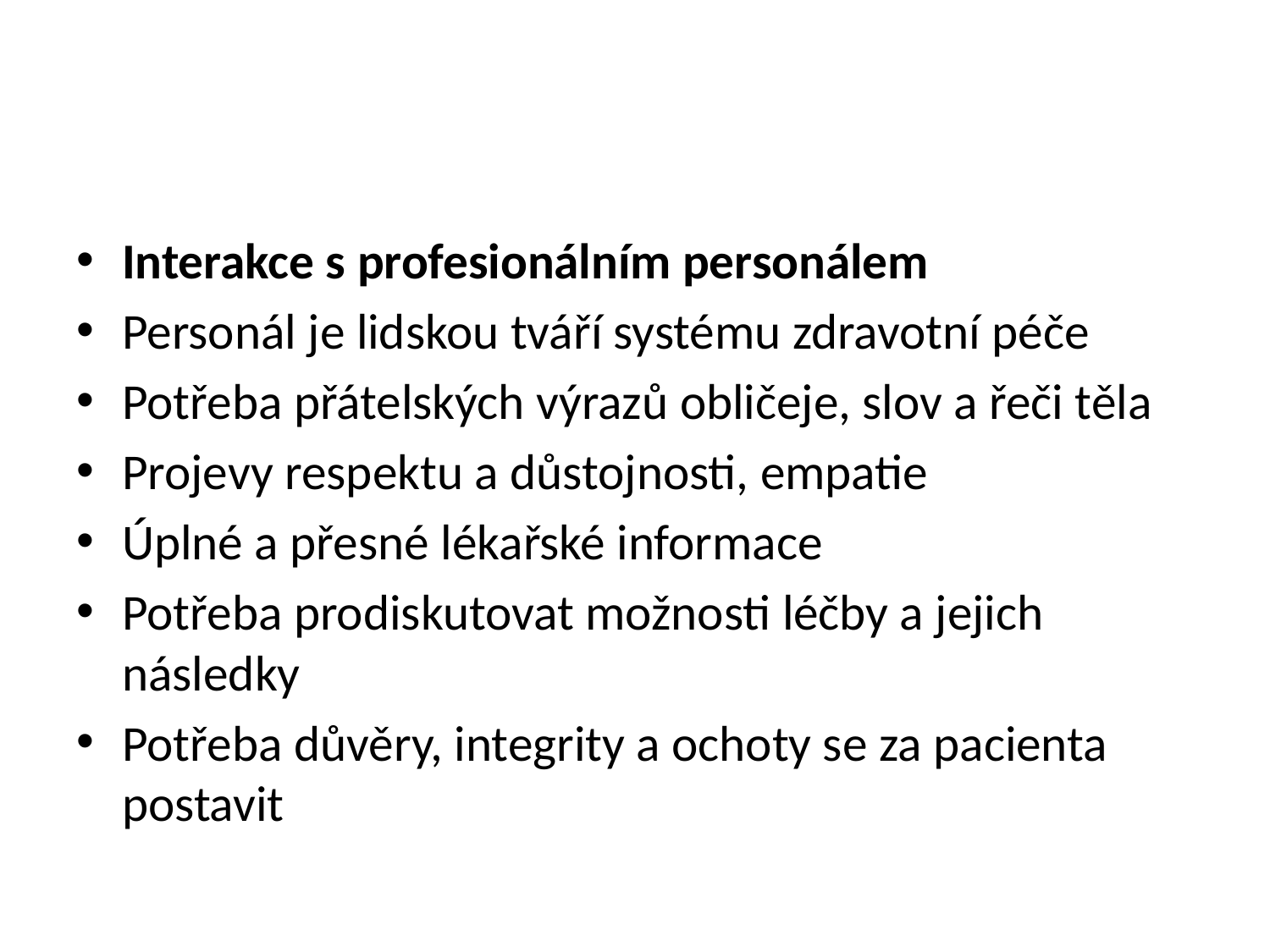

#
Interakce s profesionálním personálem
Personál je lidskou tváří systému zdravotní péče
Potřeba přátelských výrazů obličeje, slov a řeči těla
Projevy respektu a důstojnosti, empatie
Úplné a přesné lékařské informace
Potřeba prodiskutovat možnosti léčby a jejich následky
Potřeba důvěry, integrity a ochoty se za pacienta postavit